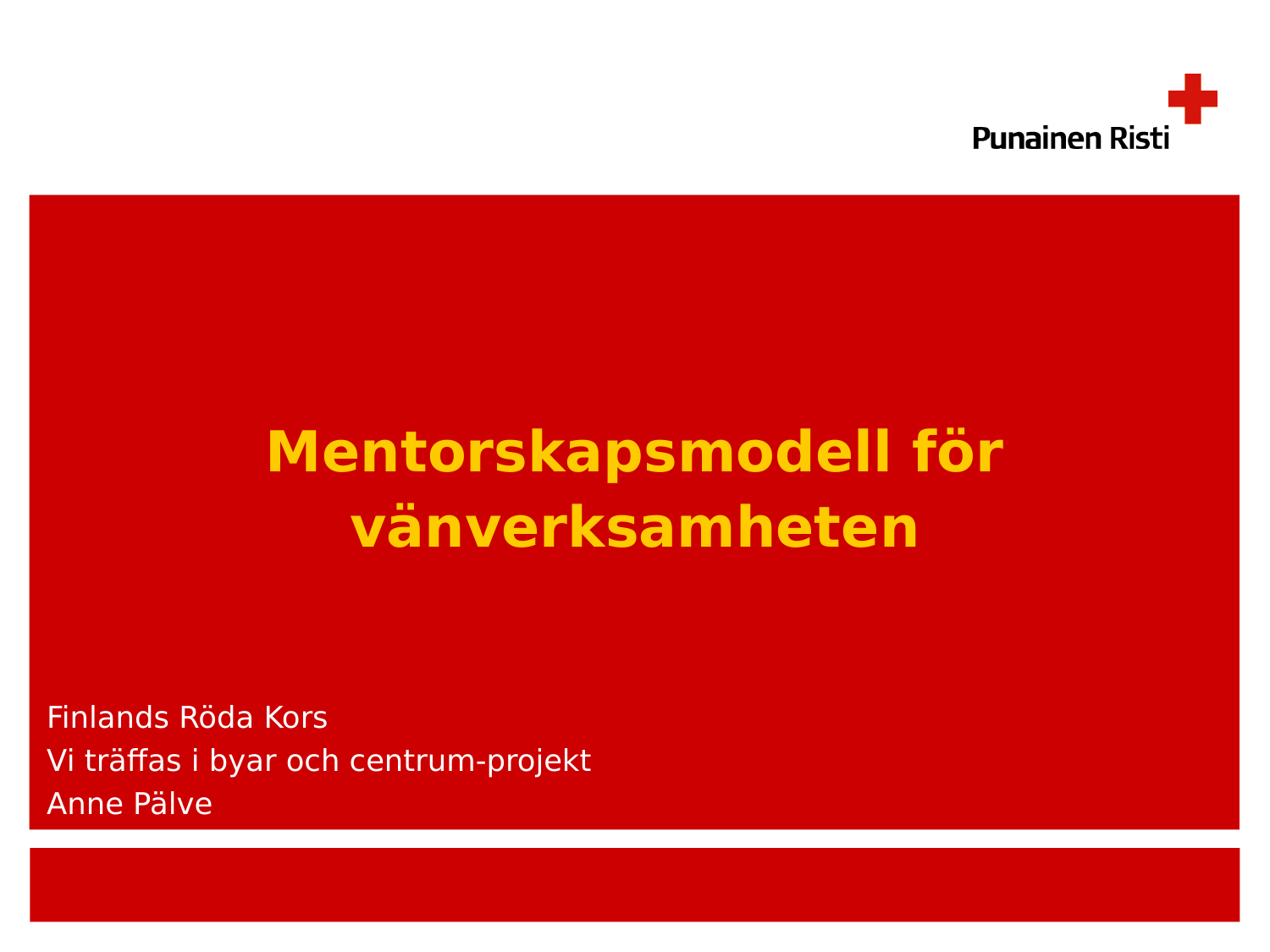

# Mentorskapsmodell för vänverksamheten
Finlands Röda Kors
Vi träffas i byar och centrum-projekt
Anne Pälve